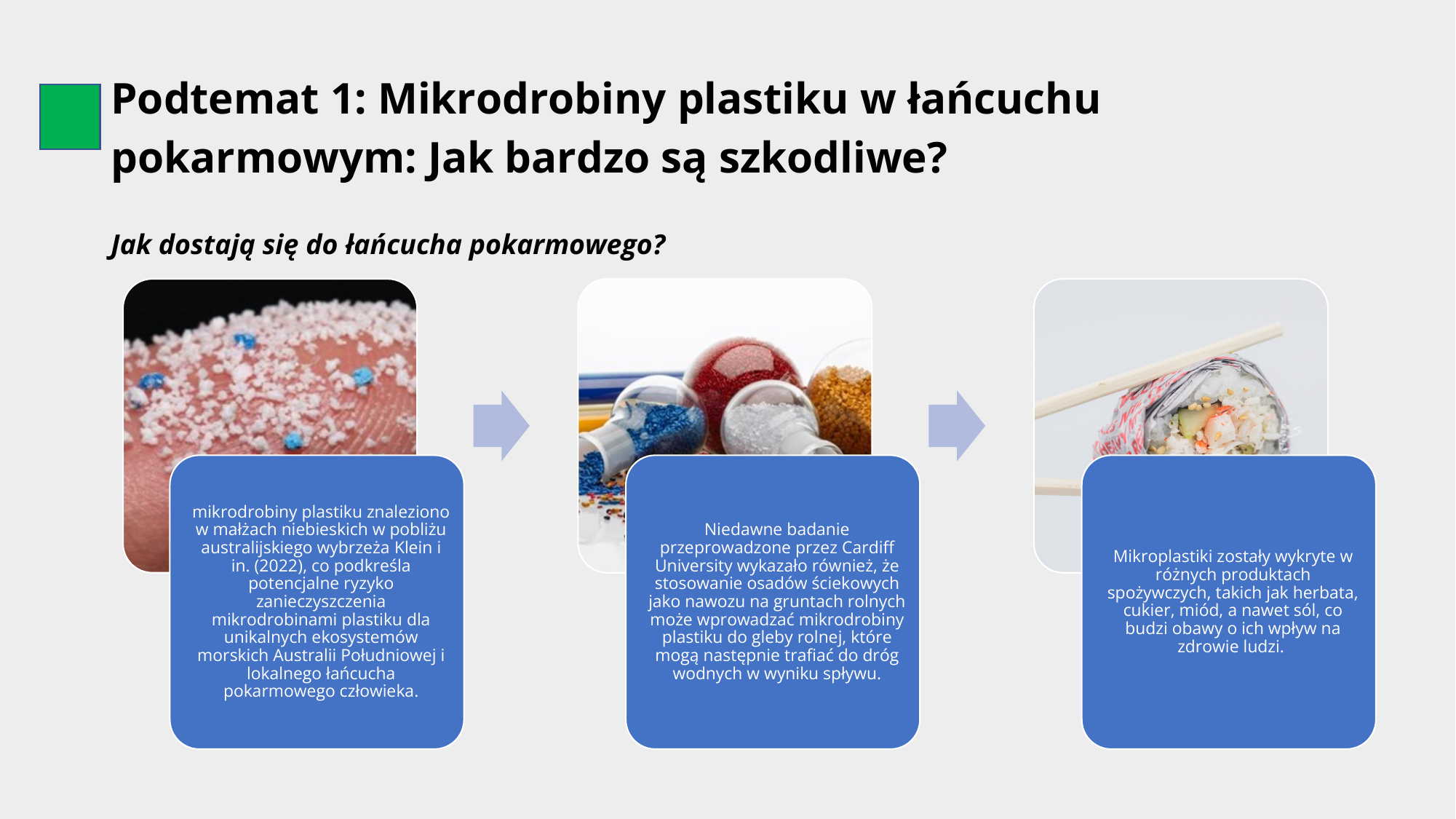

# Podtemat 1: Mikrodrobiny plastiku w łańcuchu pokarmowym: Jak bardzo są szkodliwe?

Jak dostają się do łańcucha pokarmowego?
mikrodrobiny plastiku znaleziono w małżach niebieskich w pobliżu australijskiego wybrzeża Klein i in. (2022), co podkreśla potencjalne ryzyko zanieczyszczenia mikrodrobinami plastiku dla unikalnych ekosystemów morskich Australii Południowej i lokalnego łańcucha pokarmowego człowieka.

Niedawne badanie przeprowadzone przez Cardiff University wykazało również, że stosowanie osadów ściekowych jako nawozu na gruntach rolnych może wprowadzać mikrodrobiny plastiku do gleby rolnej, które mogą następnie trafiać do dróg wodnych w wyniku spływu.

Mikroplastiki zostały wykryte w różnych produktach spożywczych, takich jak herbata, cukier, miód, a nawet sól, co budzi obawy o ich wpływ na zdrowie ludzi.